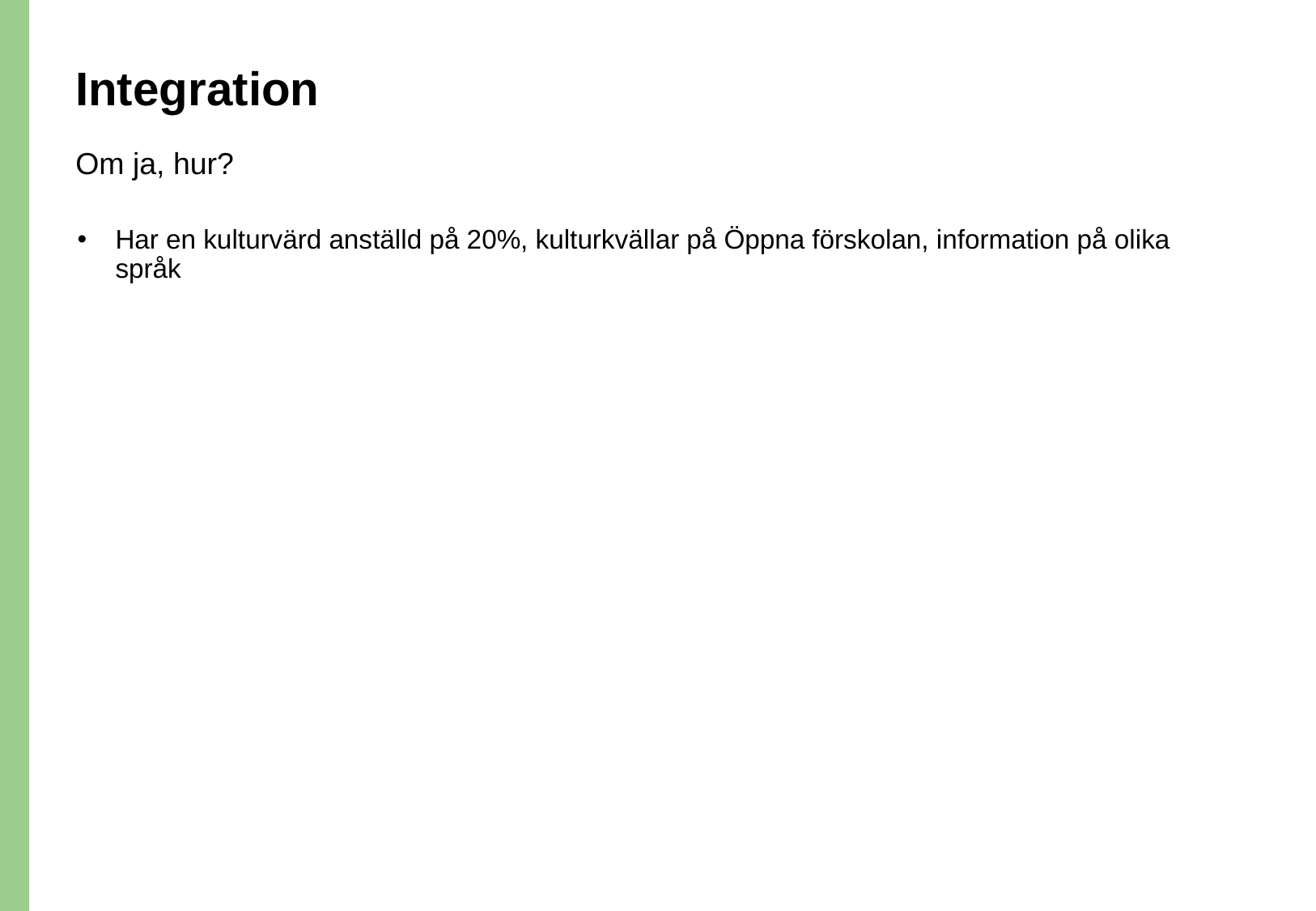

# Integration
Om ja, hur?

Har en kulturvärd anställd på 20%, kulturkvällar på Öppna förskolan, information på olika språk